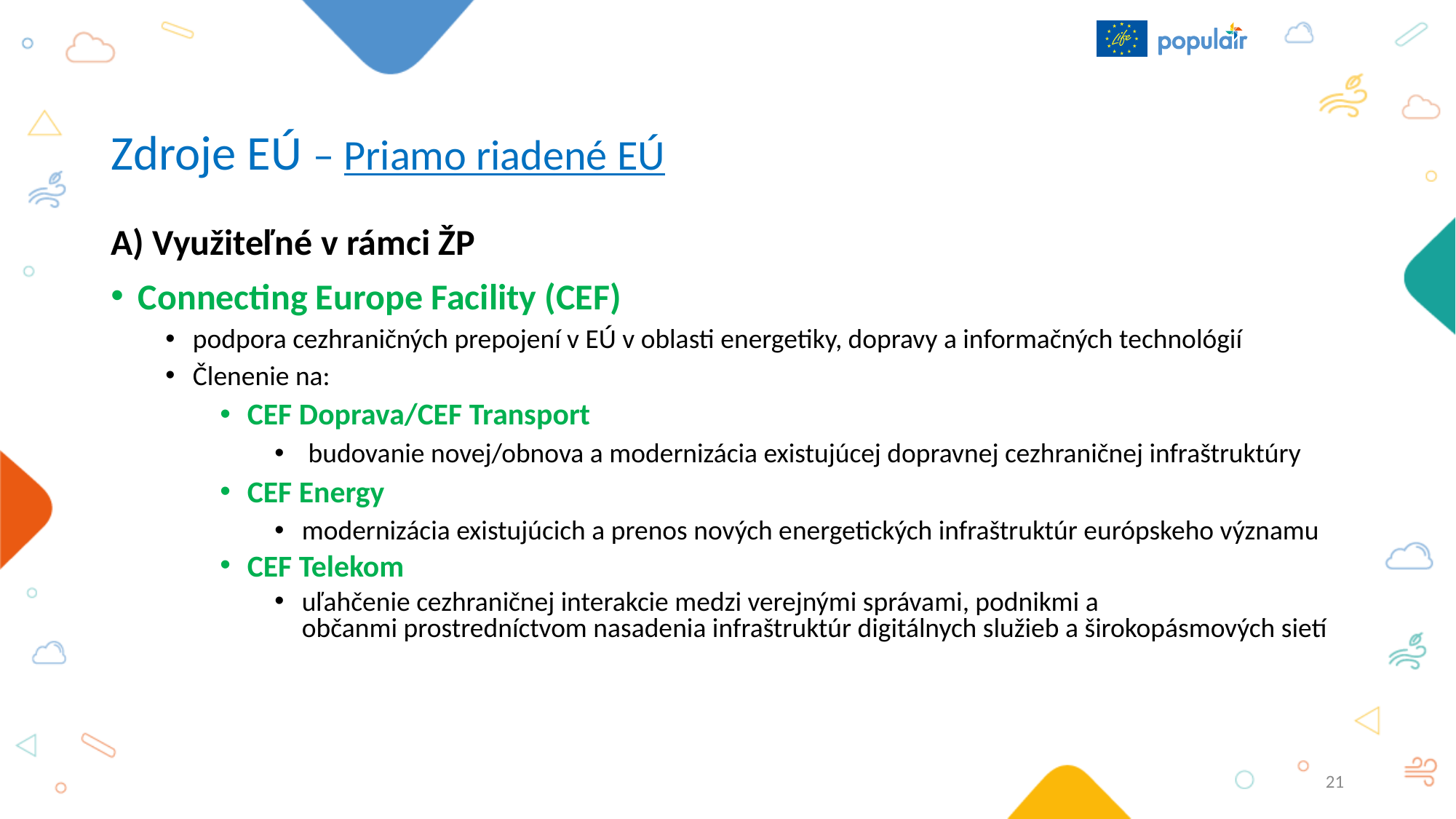

# Zdroje EÚ – Priamo riadené EÚ
A) Využiteľné v rámci ŽP
Connecting Europe Facility (CEF)
podpora cezhraničných prepojení v EÚ v oblasti energetiky, dopravy a informačných technológií
Členenie na:
CEF Doprava/CEF Transport
 budovanie novej/obnova a modernizácia existujúcej dopravnej cezhraničnej infraštruktúry
CEF Energy
modernizácia existujúcich a prenos nových energetických infraštruktúr európskeho významu
CEF Telekom
uľahčenie cezhraničnej interakcie medzi verejnými správami, podnikmi a občanmi prostredníctvom nasadenia infraštruktúr digitálnych služieb a širokopásmových sietí
21